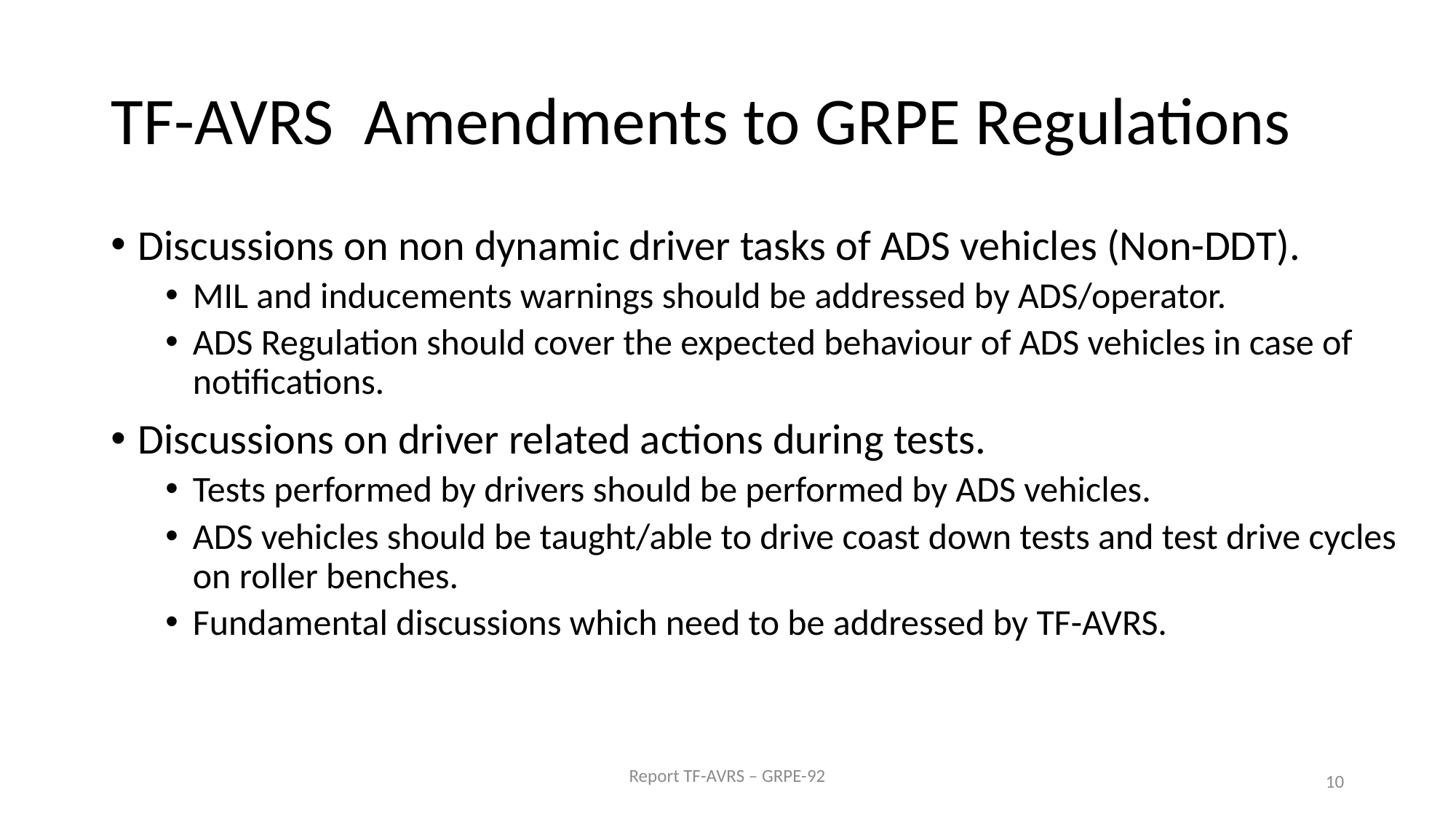

# TF-AVRS  Amendments to GRPE Regulations
Discussions on non dynamic driver tasks of ADS vehicles (Non-DDT).
MIL and inducements warnings should be addressed by ADS/operator.
ADS Regulation should cover the expected behaviour of ADS vehicles in case of notifications.
Discussions on driver related actions during tests.
Tests performed by drivers should be performed by ADS vehicles.
ADS vehicles should be taught/able to drive coast down tests and test drive cycles on roller benches.
Fundamental discussions which need to be addressed by TF-AVRS.
Report TF-AVRS – GRPE-92
10